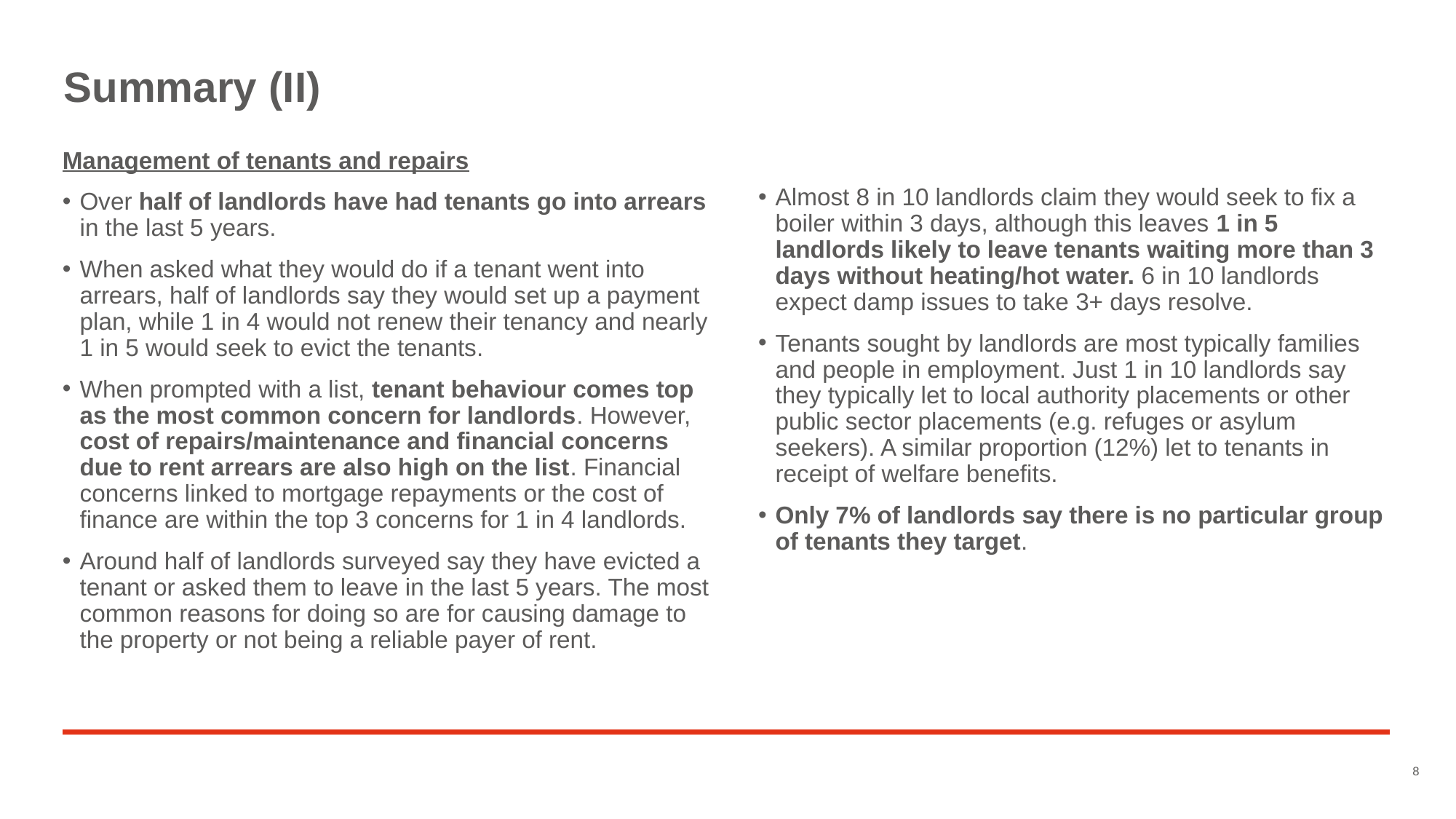

# Summary (II)
Management of tenants and repairs
Over half of landlords have had tenants go into arrears in the last 5 years.
When asked what they would do if a tenant went into arrears, half of landlords say they would set up a payment plan, while 1 in 4 would not renew their tenancy and nearly 1 in 5 would seek to evict the tenants.
When prompted with a list, tenant behaviour comes top as the most common concern for landlords. However, cost of repairs/maintenance and financial concerns due to rent arrears are also high on the list. Financial concerns linked to mortgage repayments or the cost of finance are within the top 3 concerns for 1 in 4 landlords.
Around half of landlords surveyed say they have evicted a tenant or asked them to leave in the last 5 years. The most common reasons for doing so are for causing damage to the property or not being a reliable payer of rent.
Almost 8 in 10 landlords claim they would seek to fix a boiler within 3 days, although this leaves 1 in 5 landlords likely to leave tenants waiting more than 3 days without heating/hot water. 6 in 10 landlords expect damp issues to take 3+ days resolve.
Tenants sought by landlords are most typically families and people in employment. Just 1 in 10 landlords say they typically let to local authority placements or other public sector placements (e.g. refuges or asylum seekers). A similar proportion (12%) let to tenants in receipt of welfare benefits.
Only 7% of landlords say there is no particular group of tenants they target.